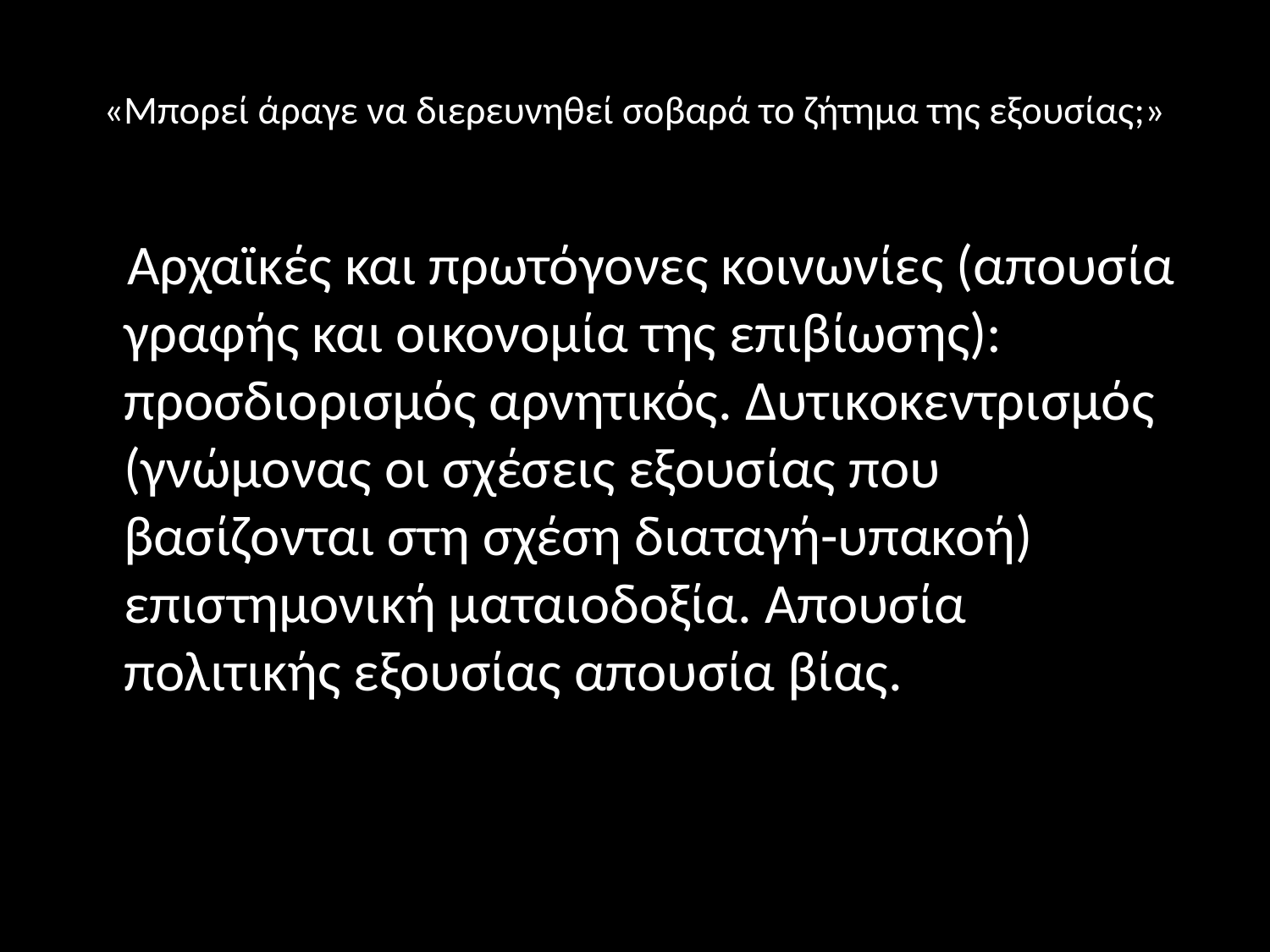

# «Μπορεί άραγε να διερευνηθεί σοβαρά το ζήτημα της εξουσίας;»
    Αρχαϊκές και πρωτόγονες κοινωνίες (απουσία γραφής και οικονομία της επιβίωσης): προσδιορισμός αρνητικός. Δυτικοκεντρισμός (γνώμονας οι σχέσεις εξουσίας που βασίζονται στη σχέση διαταγή-υπακοή) επιστημονική ματαιοδοξία. Απουσία πολιτικής εξουσίας απουσία βίας.